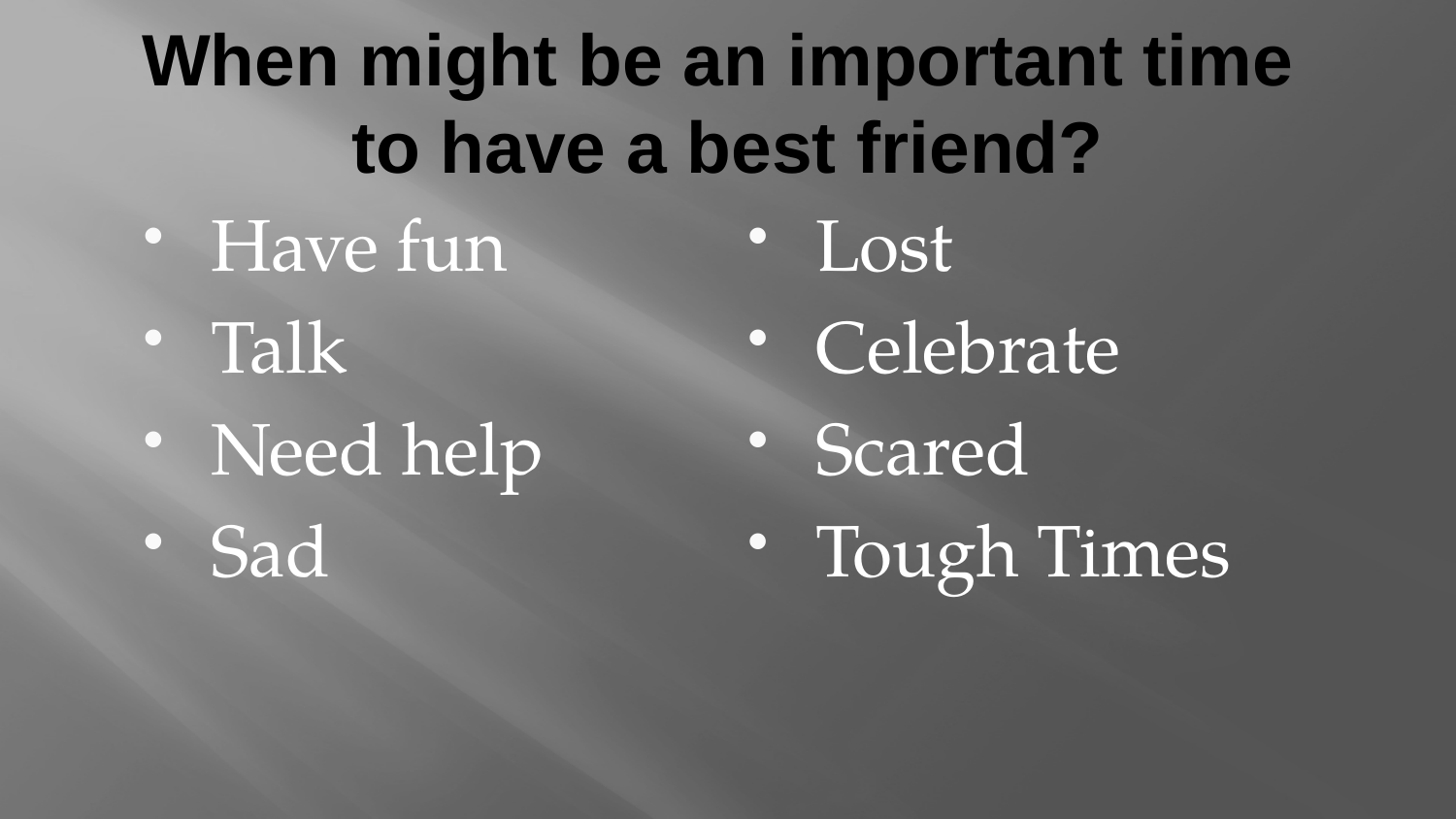

# When might be an important time to have a best friend?
Have fun
Talk
Need help
Sad
Lost
Celebrate
Scared
Tough Times